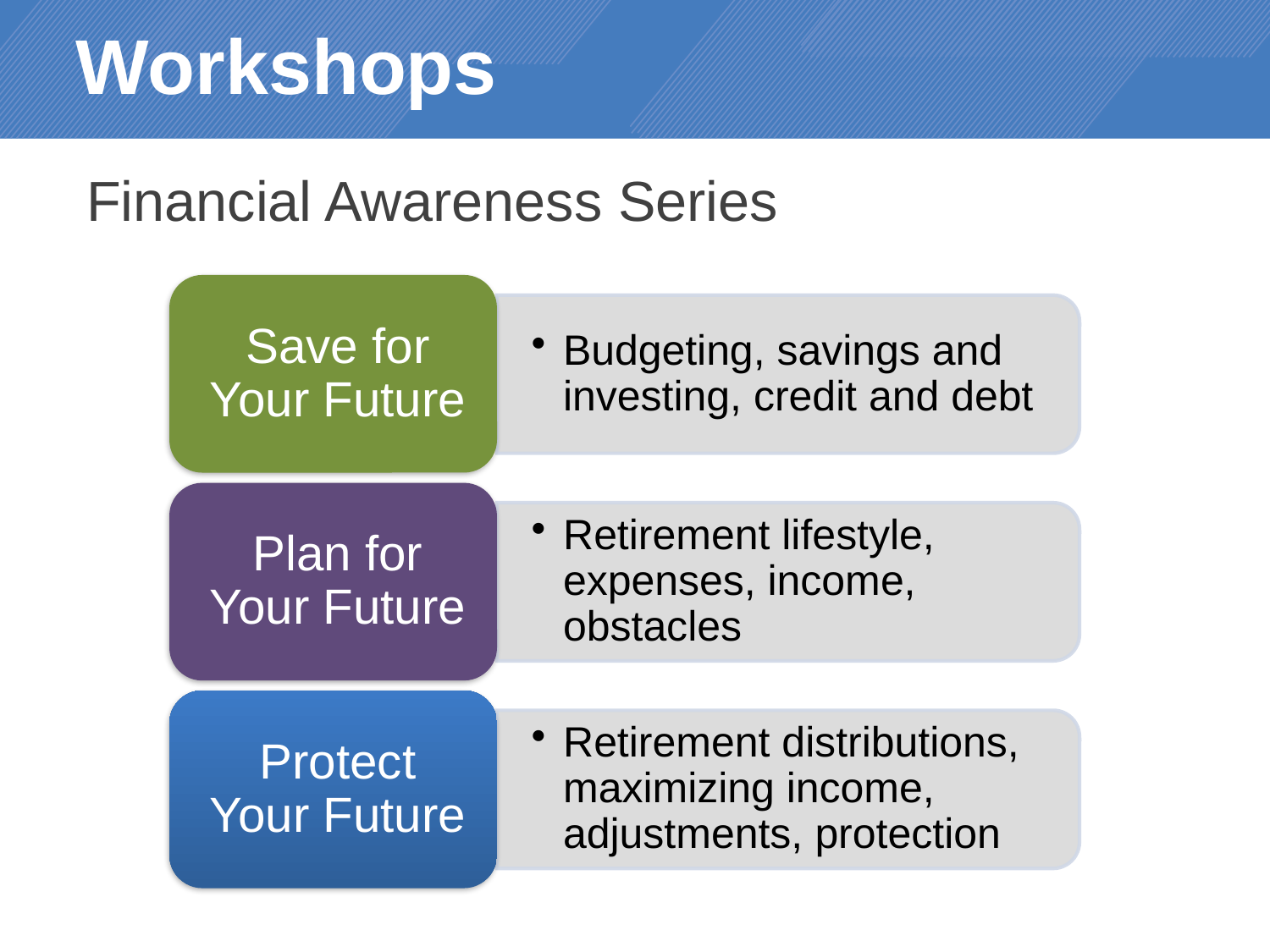

# Workshops
Financial Awareness Series
Budgeting, savings and investing, credit and debt
Save for Your Future
Retirement lifestyle, expenses, income, obstacles
Plan for Your Future
Retirement distributions, maximizing income, adjustments, protection
Protect Your Future